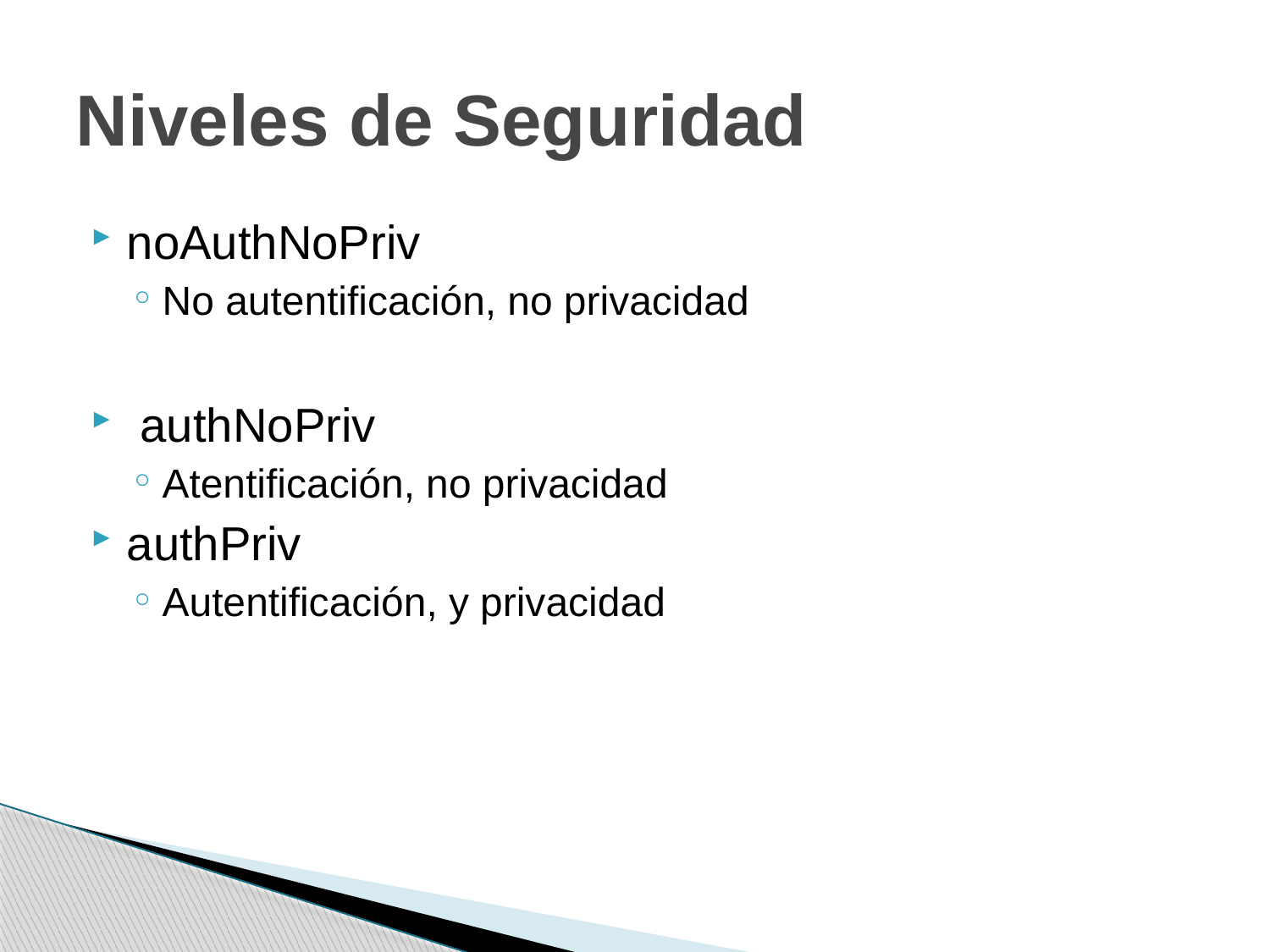

# Niveles de Seguridad
noAuthNoPriv
No autentificación, no privacidad

 authNoPriv
Atentificación, no privacidad
authPriv
Autentificación, y privacidad